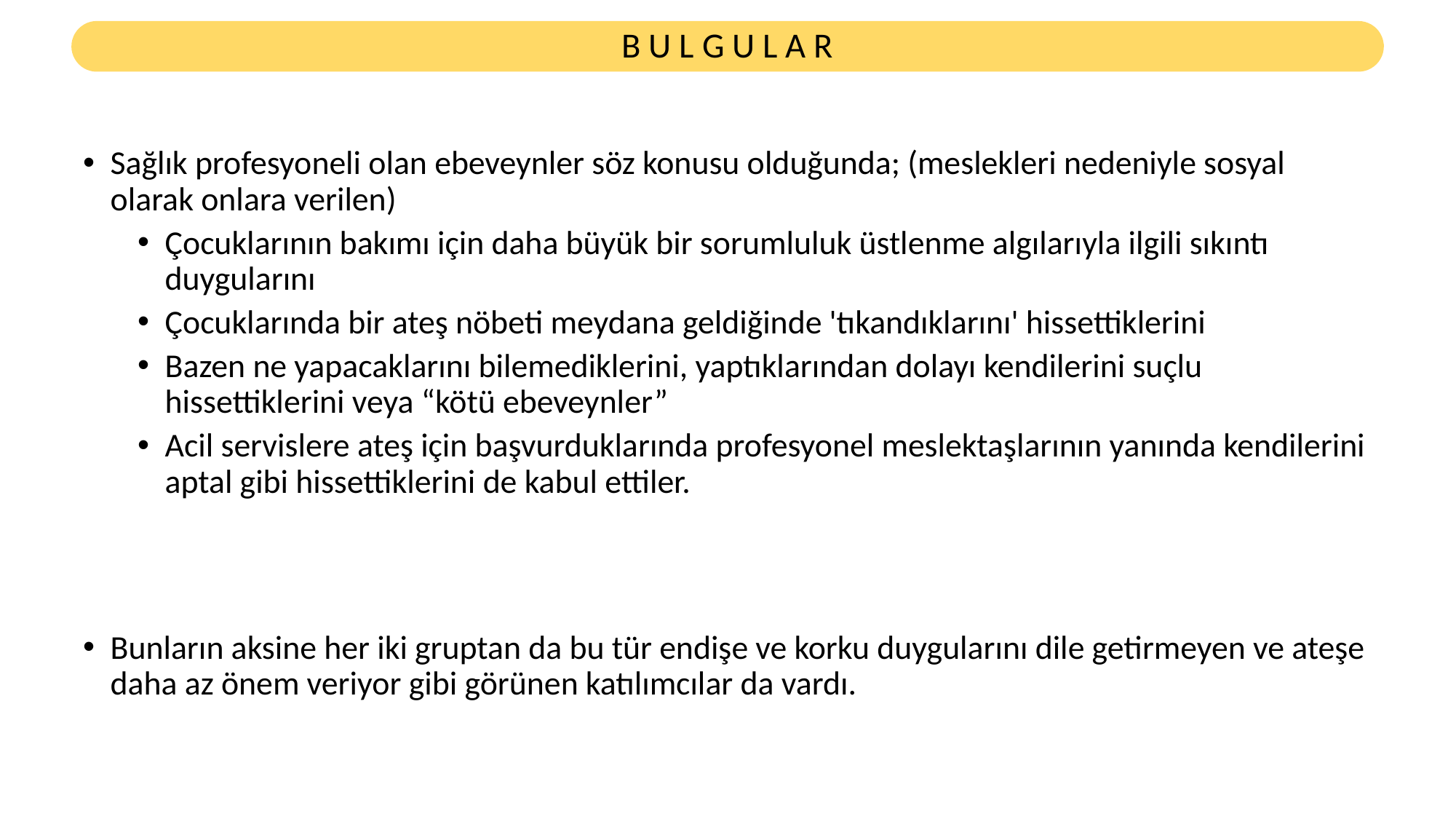

# B U L G U L A R
Sağlık profesyoneli olan ebeveynler söz konusu olduğunda; (meslekleri nedeniyle sosyal olarak onlara verilen)
Çocuklarının bakımı için daha büyük bir sorumluluk üstlenme algılarıyla ilgili sıkıntı duygularını
Çocuklarında bir ateş nöbeti meydana geldiğinde 'tıkandıklarını' hissettiklerini
Bazen ne yapacaklarını bilemediklerini, yaptıklarından dolayı kendilerini suçlu hissettiklerini veya “kötü ebeveynler”
Acil servislere ateş için başvurduklarında profesyonel meslektaşlarının yanında kendilerini aptal gibi hissettiklerini de kabul ettiler.

Bunların aksine her iki gruptan da bu tür endişe ve korku duygularını dile getirmeyen ve ateşe daha az önem veriyor gibi görünen katılımcılar da vardı.